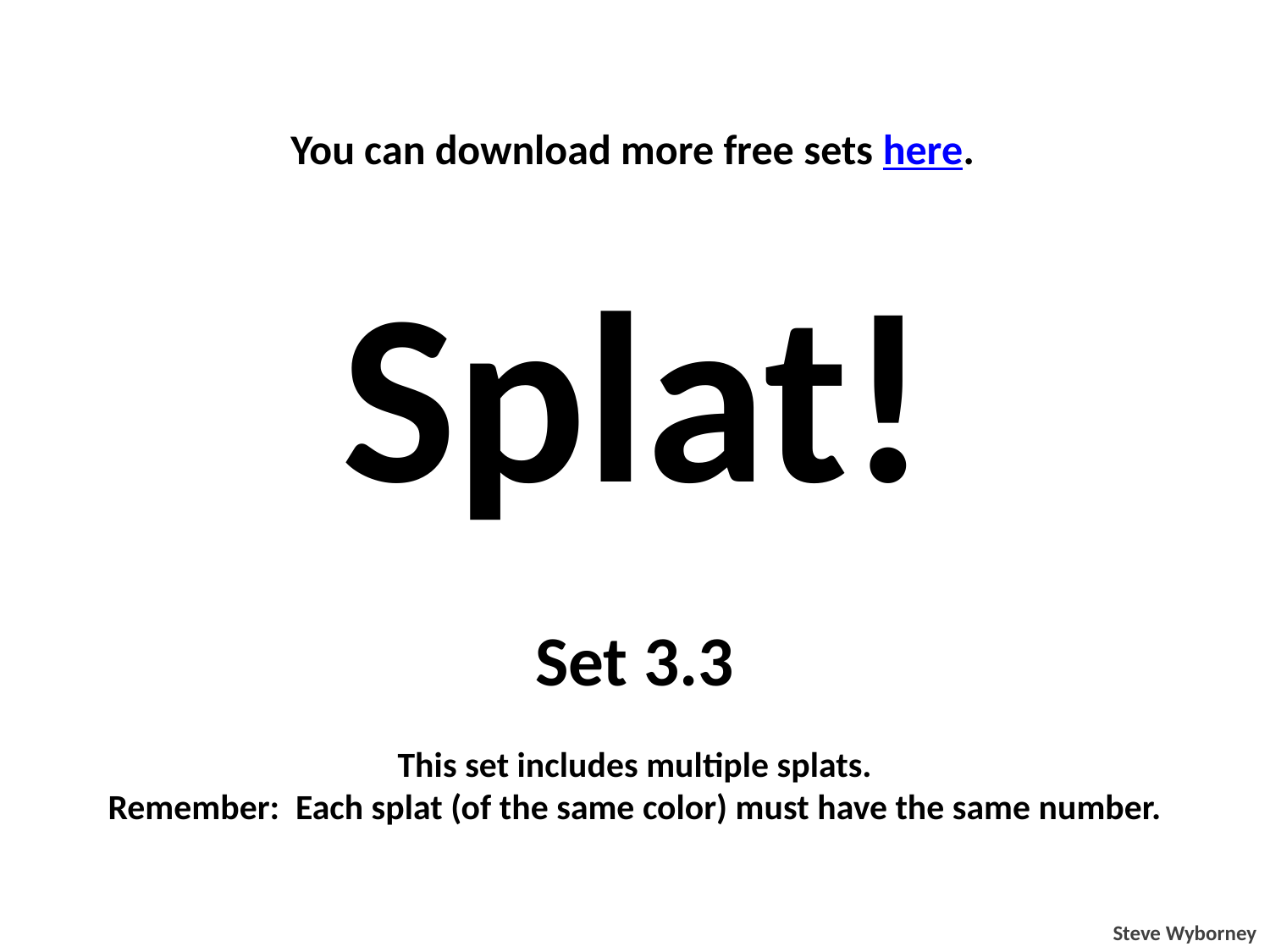

You can download more free sets here.
Splat!

Set 3.3

This set includes multiple splats.
Remember:  Each splat (of the same color) must have the same number.

Steve Wyborney